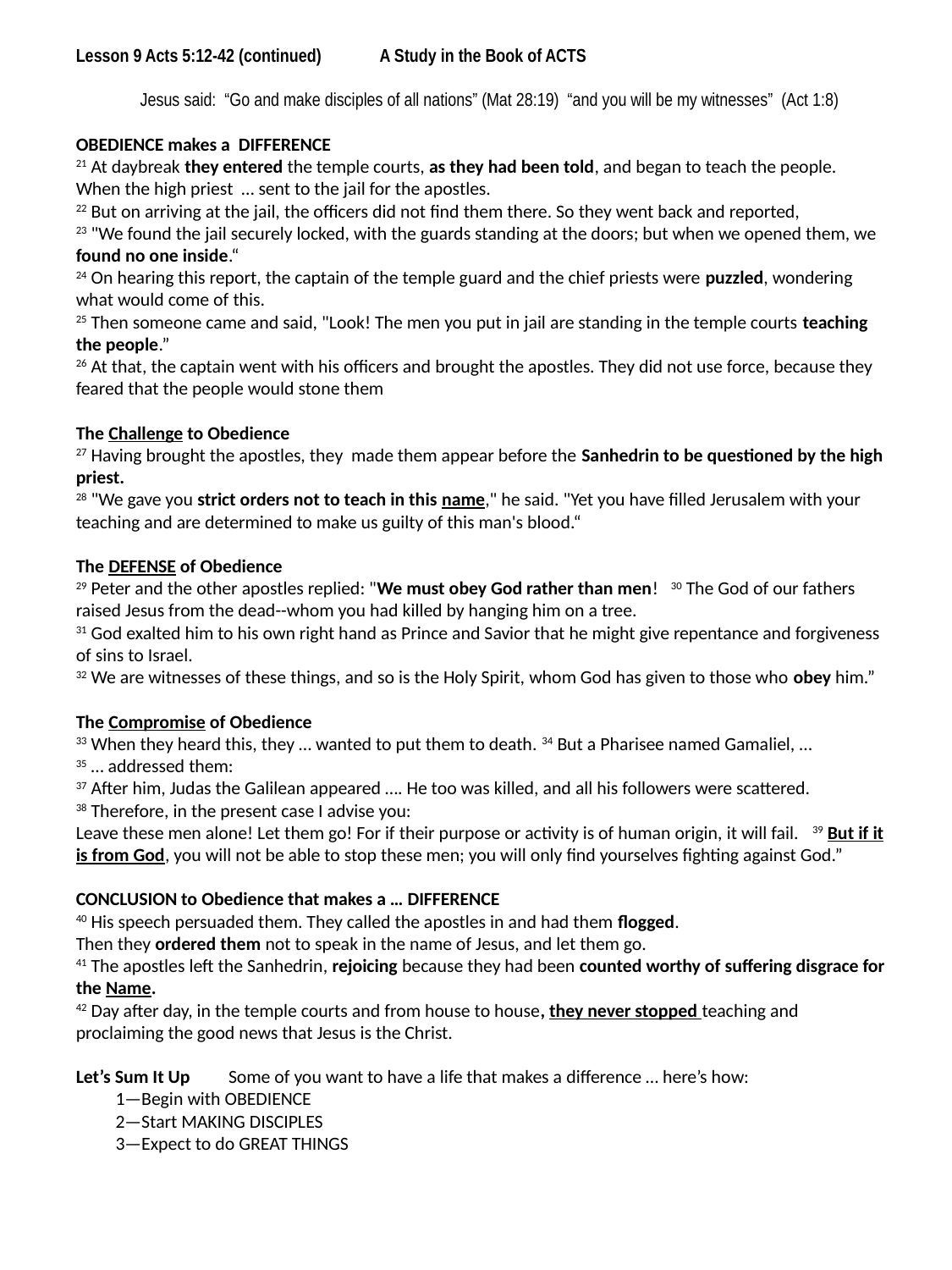

Lesson 9 Acts 5:12-42 (continued)	            A Study in the Book of ACTS

	Jesus said:  “Go and make disciples of all nations” (Mat 28:19)  “and you will be my witnesses”  (Act 1:8)

OBEDIENCE makes a  DIFFERENCE
21 At daybreak they entered the temple courts, as they had been told, and began to teach the people.
When the high priest  … sent to the jail for the apostles.
22 But on arriving at the jail, the officers did not find them there. So they went back and reported,
23 "We found the jail securely locked, with the guards standing at the doors; but when we opened them, we found no one inside.“
24 On hearing this report, the captain of the temple guard and the chief priests were puzzled, wondering what would come of this.
25 Then someone came and said, "Look! The men you put in jail are standing in the temple courts teaching the people.”
26 At that, the captain went with his officers and brought the apostles. They did not use force, because they feared that the people would stone them

The Challenge to Obedience
27 Having brought the apostles, they  made them appear before the Sanhedrin to be questioned by the high priest.
28 "We gave you strict orders not to teach in this name," he said. "Yet you have filled Jerusalem with your teaching and are determined to make us guilty of this man's blood.“

The DEFENSE of Obedience
29 Peter and the other apostles replied: "We must obey God rather than men!   30 The God of our fathers raised Jesus from the dead--whom you had killed by hanging him on a tree.
31 God exalted him to his own right hand as Prince and Savior that he might give repentance and forgiveness of sins to Israel.
32 We are witnesses of these things, and so is the Holy Spirit, whom God has given to those who obey him.”

The Compromise of Obedience
33 When they heard this, they … wanted to put them to death. 34 But a Pharisee named Gamaliel, …
35 … addressed them:
37 After him, Judas the Galilean appeared …. He too was killed, and all his followers were scattered.
38 Therefore, in the present case I advise you:
Leave these men alone! Let them go! For if their purpose or activity is of human origin, it will fail.   39 But if it is from God, you will not be able to stop these men; you will only find yourselves fighting against God.”

CONCLUSION to Obedience that makes a … DIFFERENCE
40 His speech persuaded them. They called the apostles in and had them flogged.
Then they ordered them not to speak in the name of Jesus, and let them go.
41 The apostles left the Sanhedrin, rejoicing because they had been counted worthy of suffering disgrace for the Name.
42 Day after day, in the temple courts and from house to house, they never stopped teaching and proclaiming the good news that Jesus is the Christ.
Let’s Sum It Up         Some of you want to have a life that makes a difference … here’s how:
1—Begin with OBEDIENCE
2—Start MAKING DISCIPLES
3—Expect to do GREAT THINGS